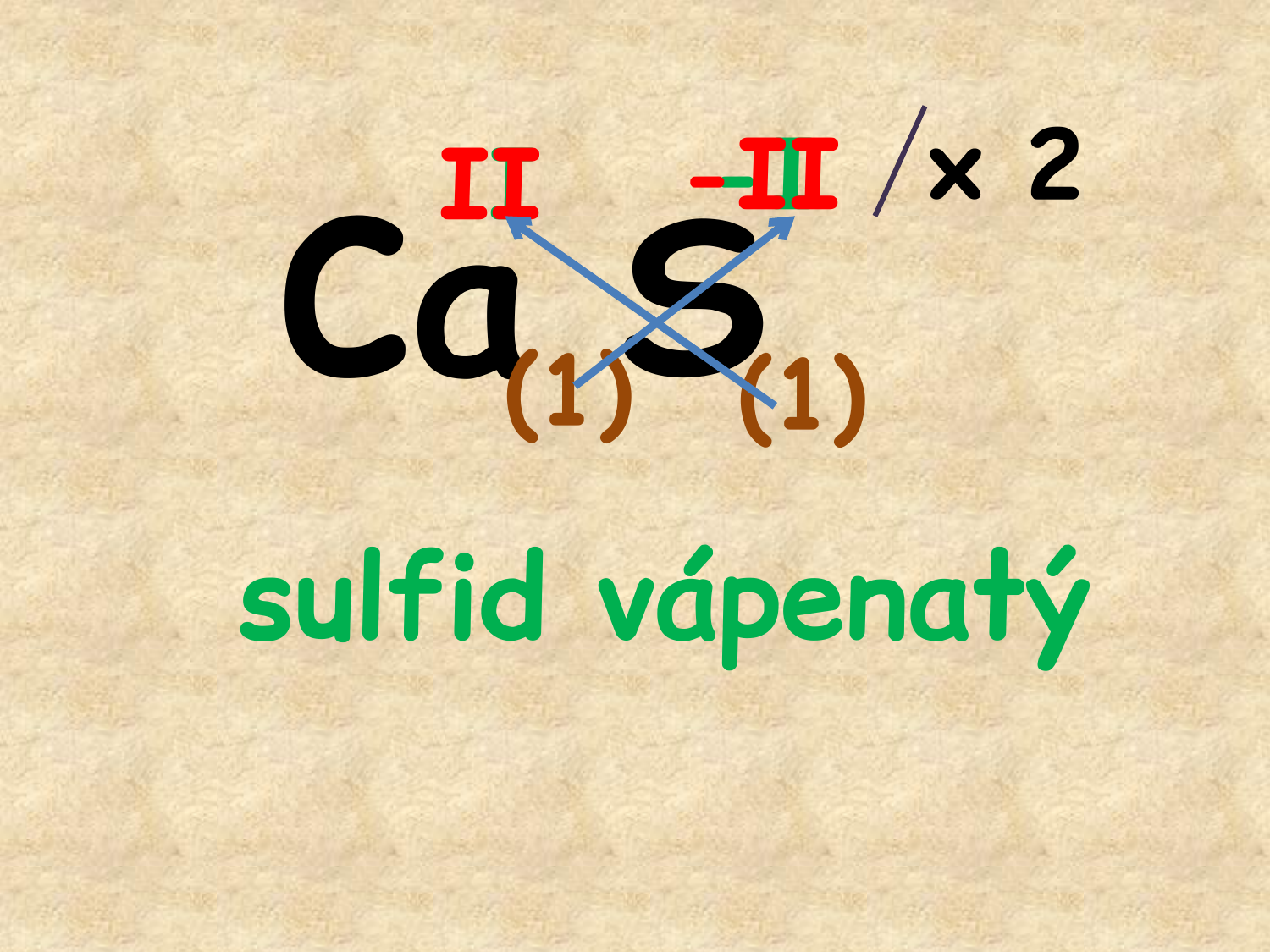

x 2
-II
-I
II
I
Ca S
(1)
(1)
sulfid vápenatý